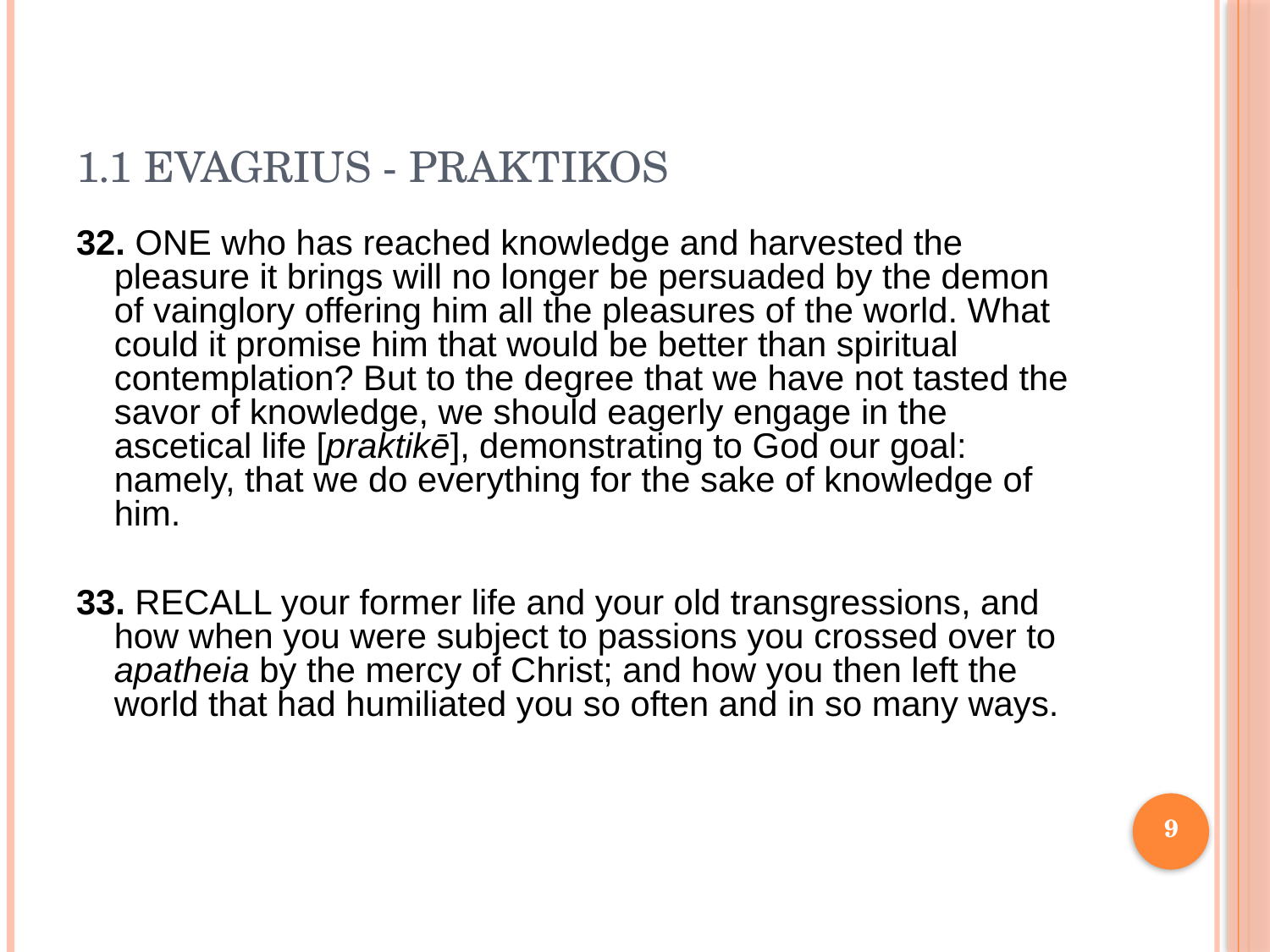

# 1.1 EVAGRIUS - PRAKTIKOS
32. ONE who has reached knowledge and harvested the pleasure it brings will no longer be persuaded by the demon of vainglory offering him all the pleasures of the world. What could it promise him that would be better than spiritual contemplation? But to the degree that we have not tasted the savor of knowledge, we should eagerly engage in the ascetical life [praktikē], demonstrating to God our goal: namely, that we do everything for the sake of knowledge of him.

33. RECALL your former life and your old transgressions, and how when you were subject to passions you crossed over to apatheia by the mercy of Christ; and how you then left the world that had humiliated you so often and in so many ways.

9